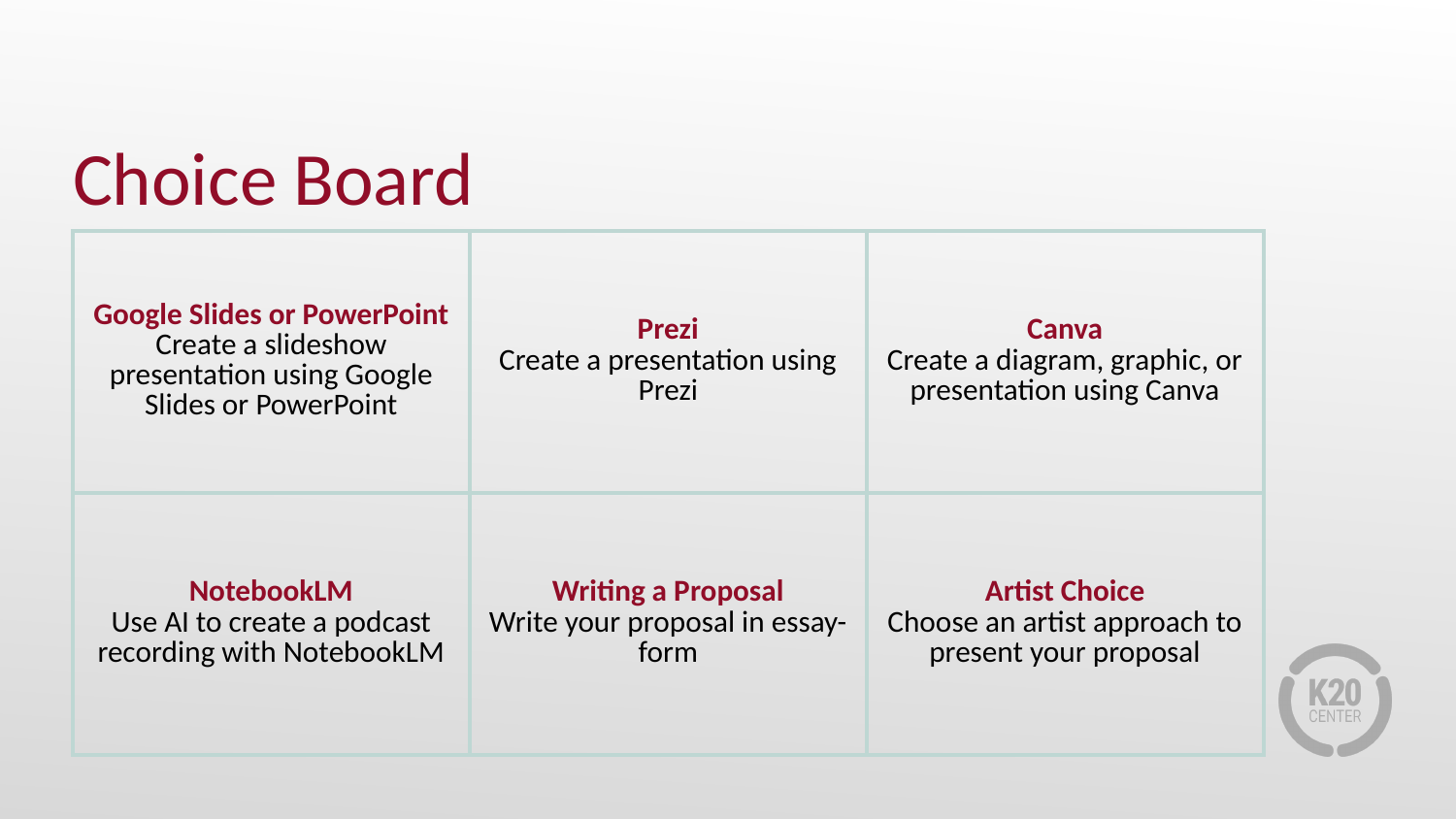

# Choice Board
| Google Slides or PowerPoint Create a slideshow presentation using Google Slides or PowerPoint | Prezi Create a presentation using Prezi | Canva Create a diagram, graphic, or presentation using Canva |
| --- | --- | --- |
| NotebookLM Use AI to create a podcast recording with NotebookLM | Writing a Proposal Write your proposal in essay-form | Artist Choice Choose an artist approach to present your proposal |